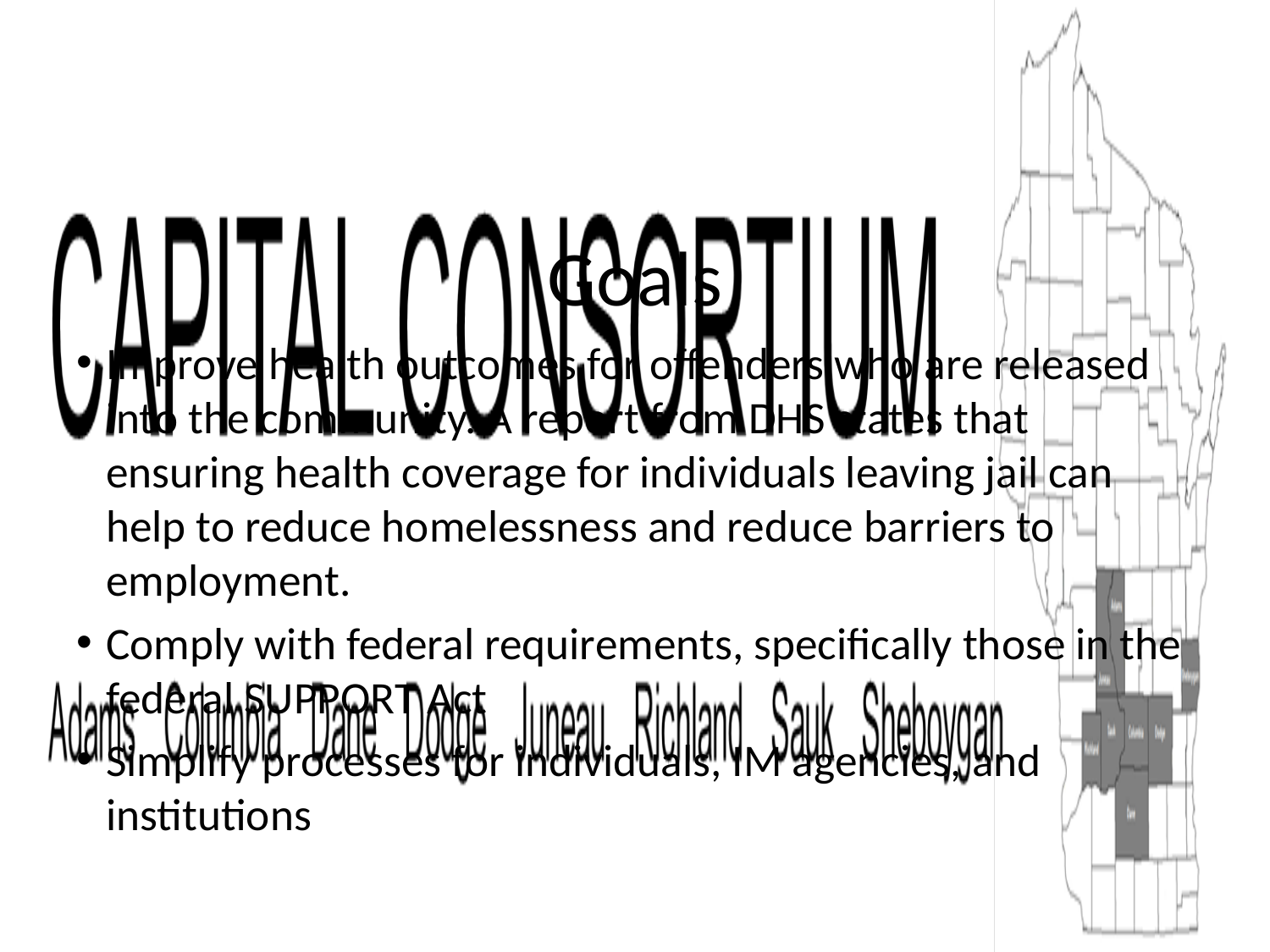

# Goals
Improve health outcomes for offenders who are released into the community. A report from DHS states that ensuring health coverage for individuals leaving jail can help to reduce homelessness and reduce barriers to employment.
Comply with federal requirements, specifically those in the federal SUPPORT Act
Simplify processes for individuals, IM agencies, and institutions